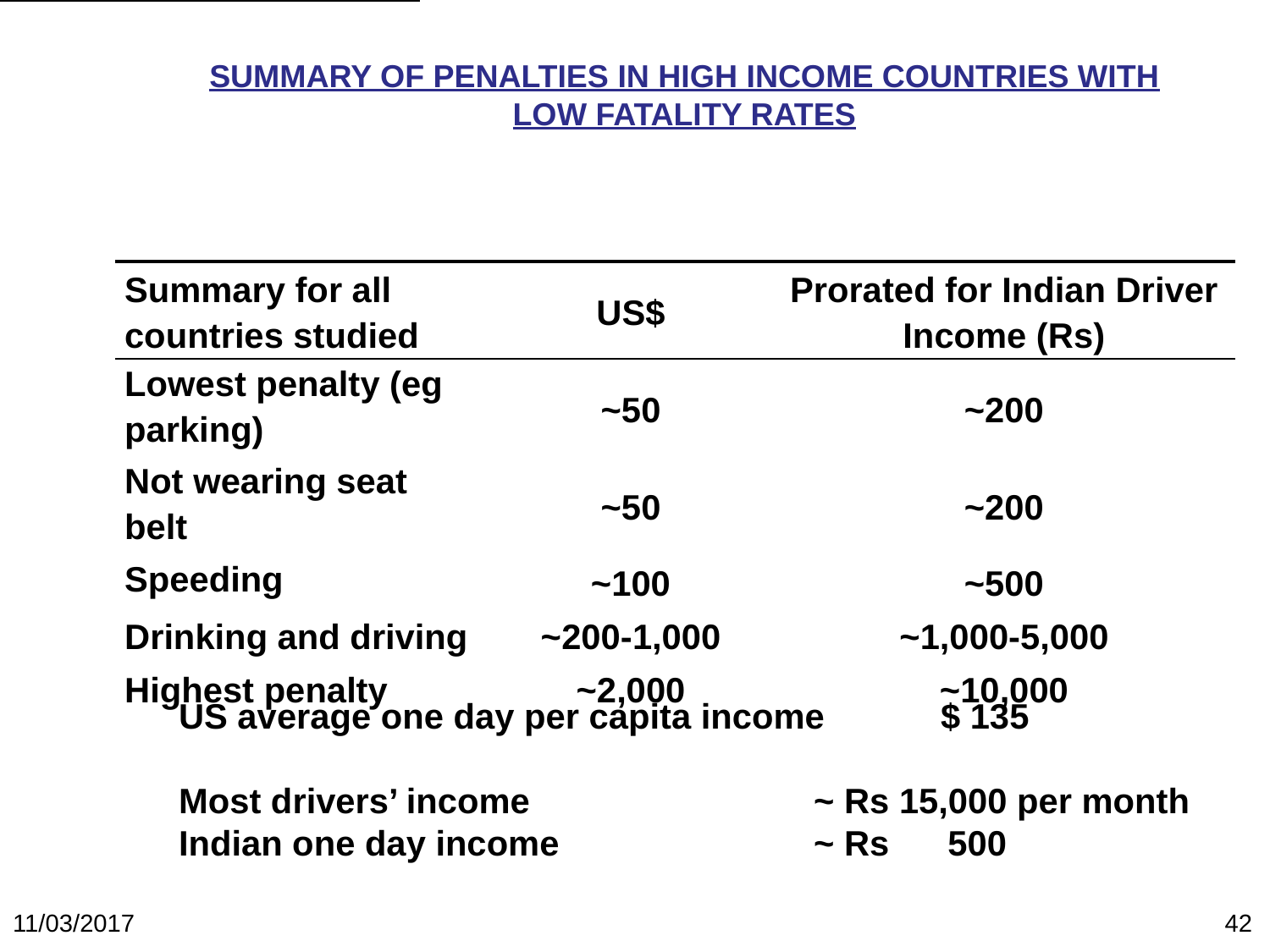

Summary of penalties in high income countries with low fatality rates
| Summary for all countries studied | US$ | Prorated for Indian Driver Income (Rs) |
| --- | --- | --- |
| Lowest penalty (eg parking) | ~50 | ~200 |
| Not wearing seat belt | ~50 | ~200 |
| Speeding | ~100 | ~500 |
| Drinking and driving | ~200-1,000 | ~1,000-5,000 |
| Highest penalty | ~2,000 | ~10,000 |
US average one day per capita income 	$ 135

Most drivers’ income 			~ Rs 15,000 per month
Indian one day income 		~ Rs      500
11/03/2017
42